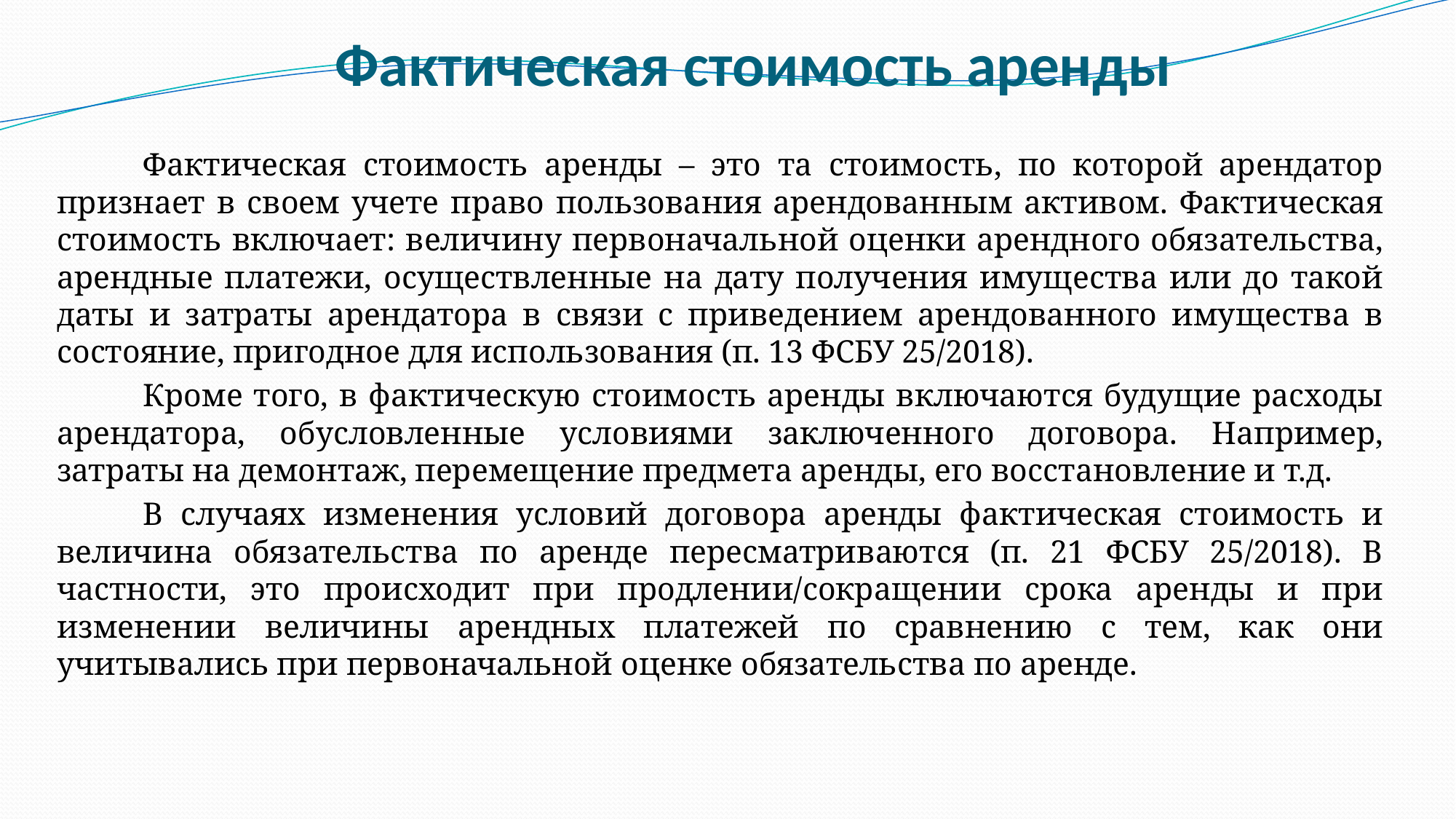

# Фактическая стоимость аренды
	Фактическая стоимость аренды – это та стоимость, по которой арендатор признает в своем учете право пользования арендованным активом. Фактическая стоимость включает: величину первоначальной оценки арендного обязательства, арендные платежи, осуществленные на дату получения имущества или до такой даты и затраты арендатора в связи с приведением арендованного имущества в состояние, пригодное для использования (п. 13 ФСБУ 25/2018).
	Кроме того, в фактическую стоимость аренды включаются будущие расходы арендатора, обусловленные условиями заключенного договора. Например, затраты на демонтаж, перемещение предмета аренды, его восстановление и т.д.
	В случаях изменения условий договора аренды фактическая стоимость и величина обязательства по аренде пересматриваются (п. 21 ФСБУ 25/2018). В частности, это происходит при продлении/сокращении срока аренды и при изменении величины арендных платежей по сравнению с тем, как они учитывались при первоначальной оценке обязательства по аренде.